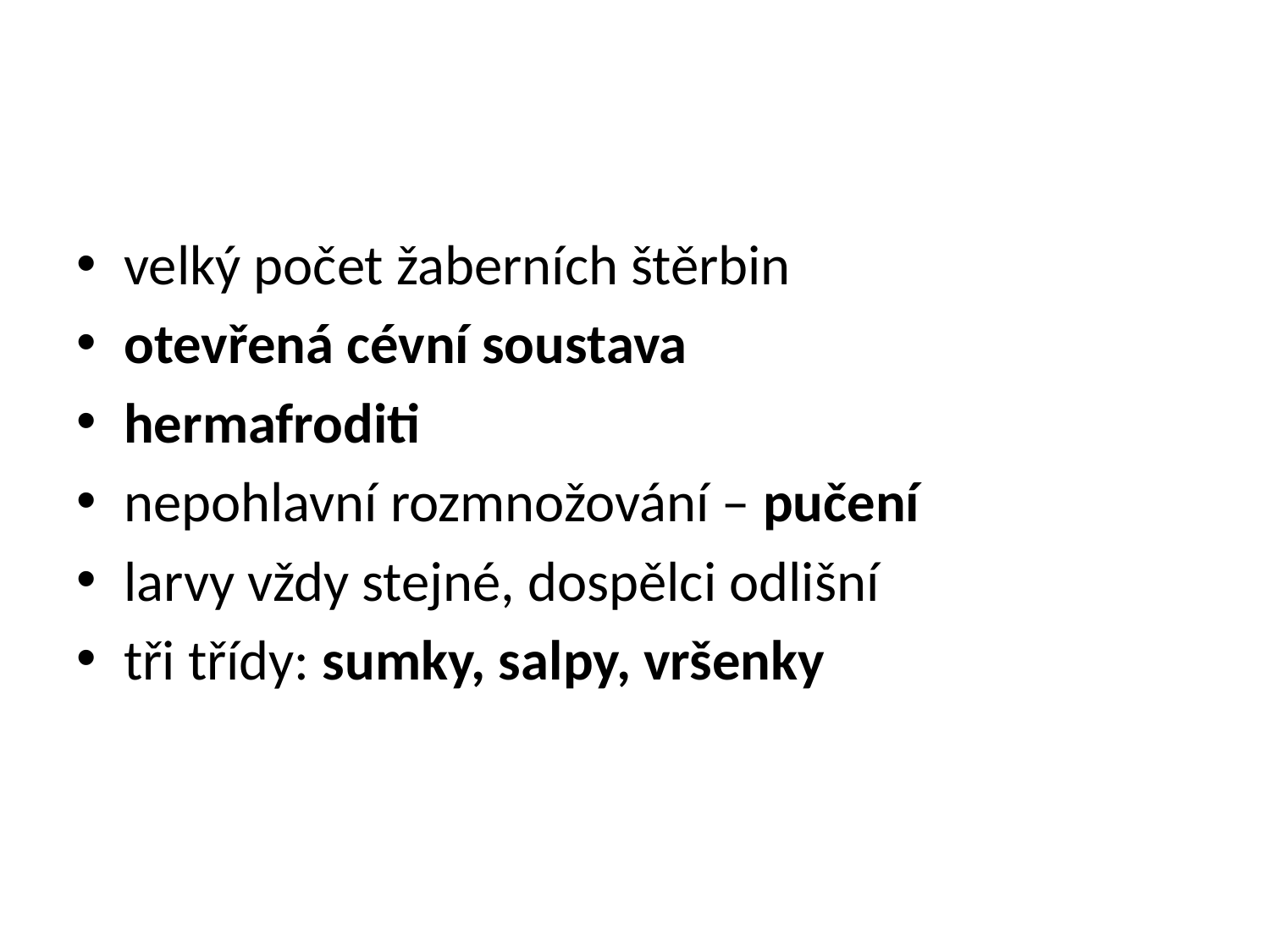

#
velký počet žaberních štěrbin
otevřená cévní soustava
hermafroditi
nepohlavní rozmnožování – pučení
larvy vždy stejné, dospělci odlišní
tři třídy: sumky, salpy, vršenky